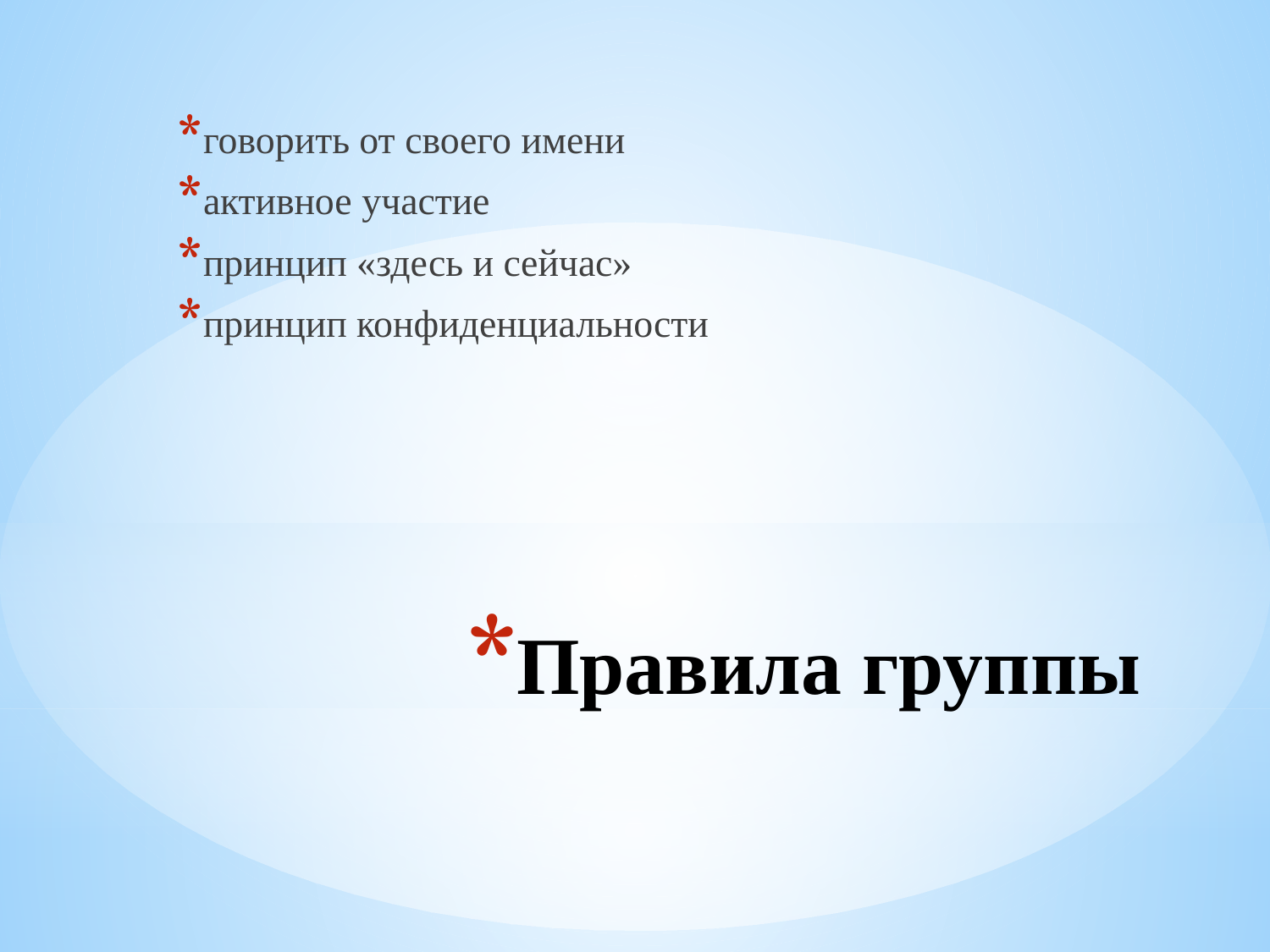

говорить от своего имени
активное участие
принцип «здесь и сейчас»
принцип конфиденциальности

# Правила группы